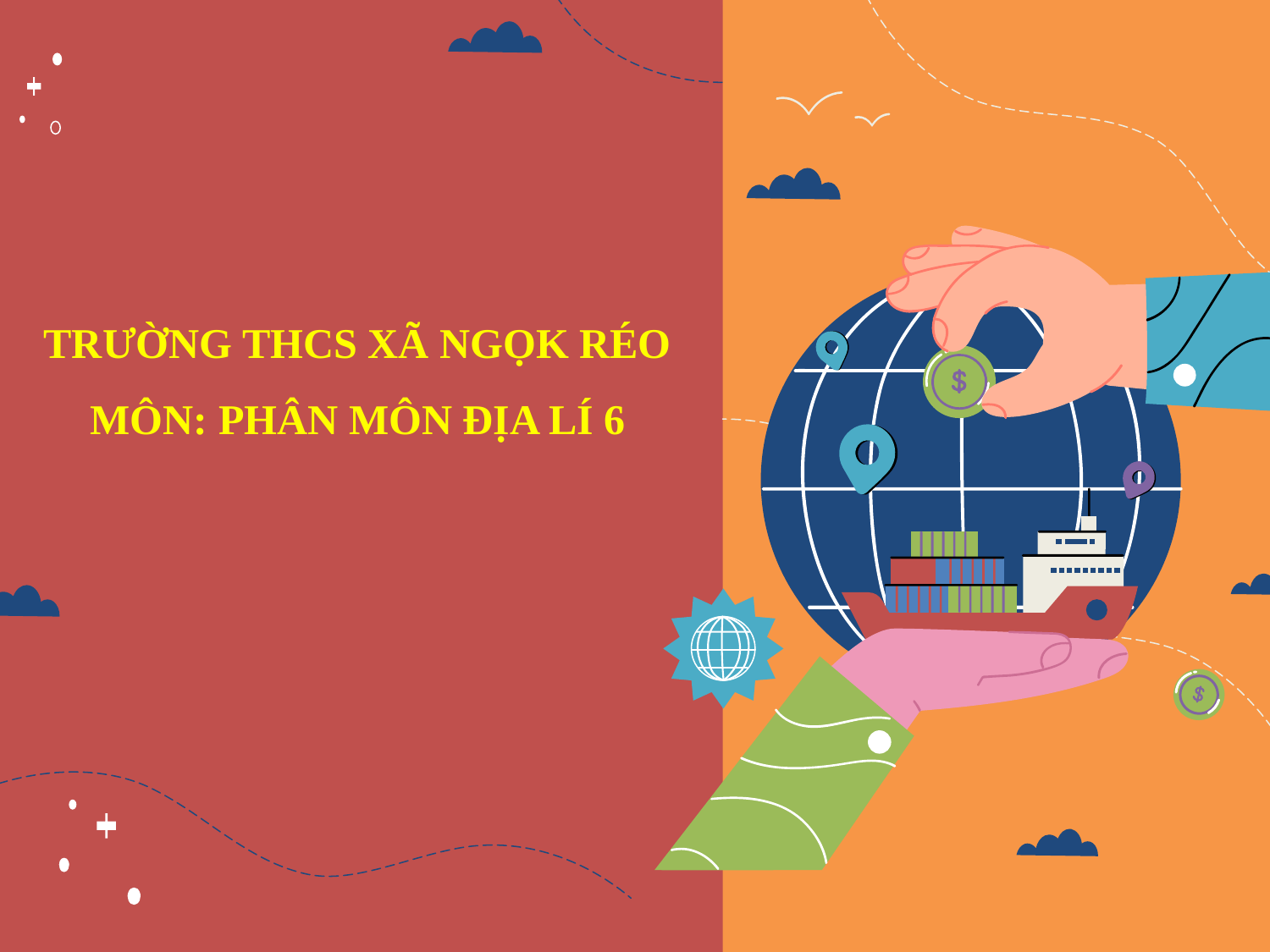

TRƯỜNG THCS XÃ NGỌK RÉO
MÔN: PHÂN MÔN ĐỊA LÍ 6